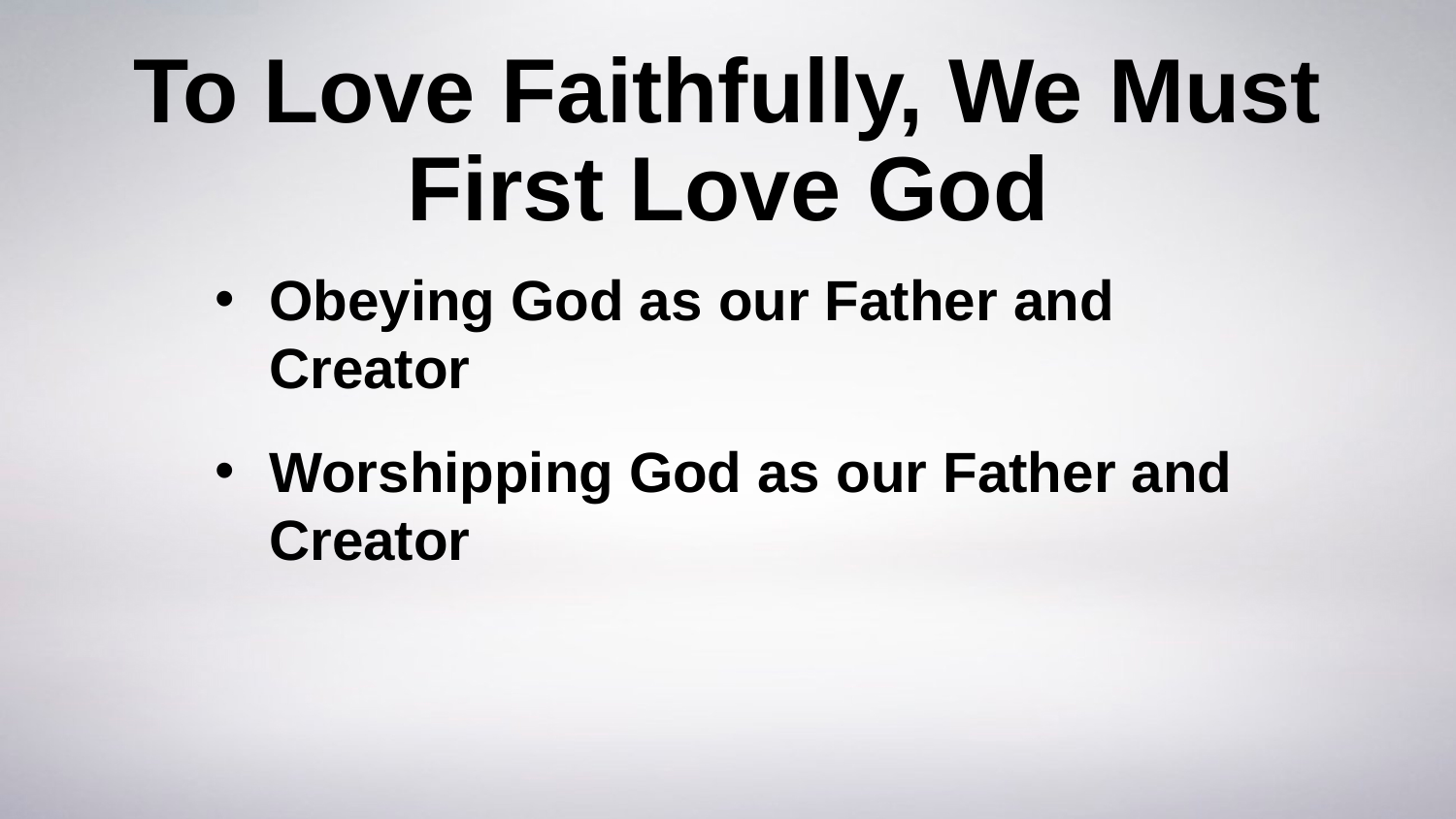

# To Love Faithfully, We Must First Love God
Obeying God as our Father and Creator
Worshipping God as our Father and Creator